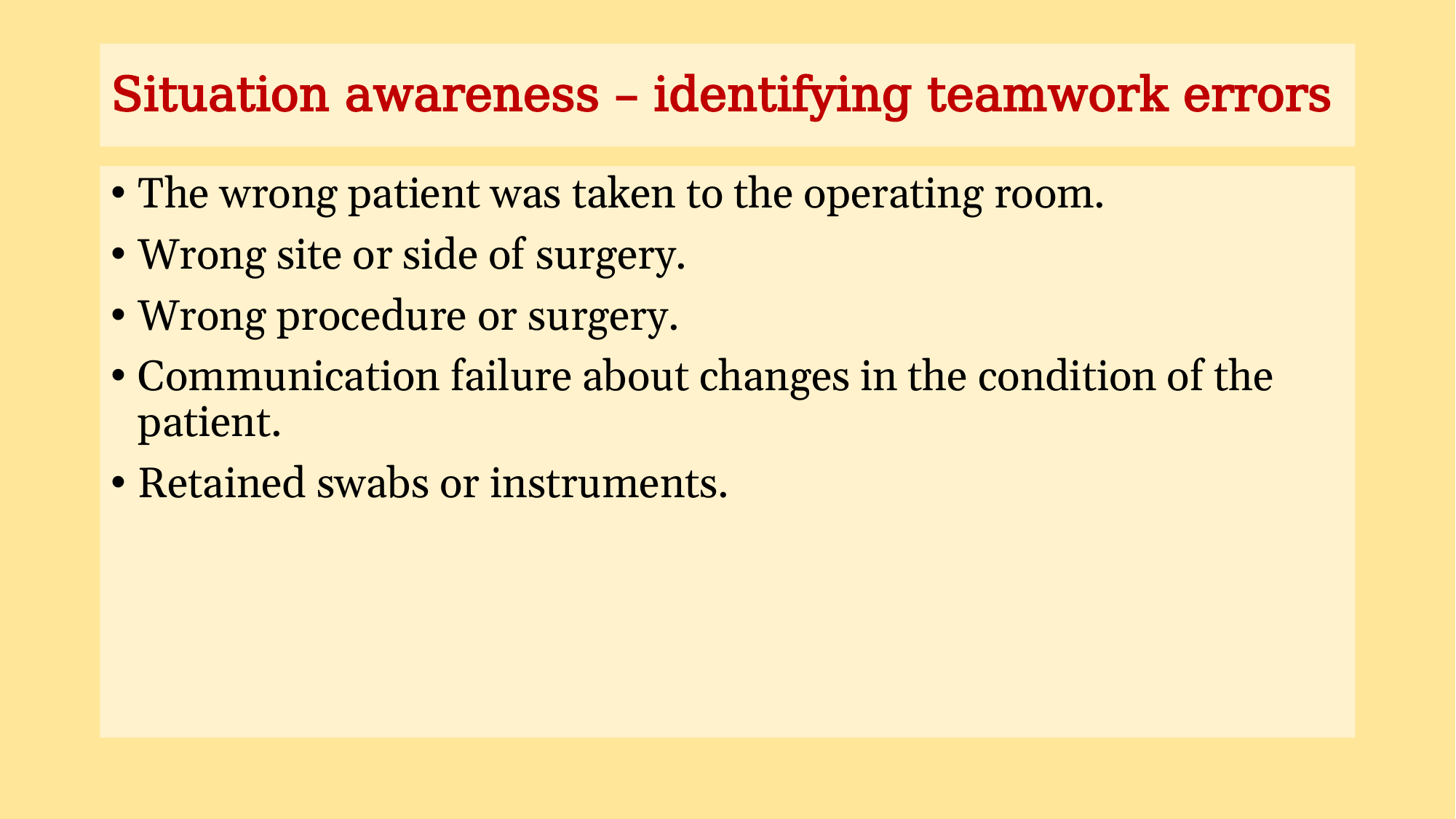

# Situation awareness – identifying teamwork errors
The wrong patient was taken to the operating room.
Wrong site or side of surgery.
Wrong procedure or surgery.
Communication failure about changes in the condition of the patient.
Retained swabs or instruments.